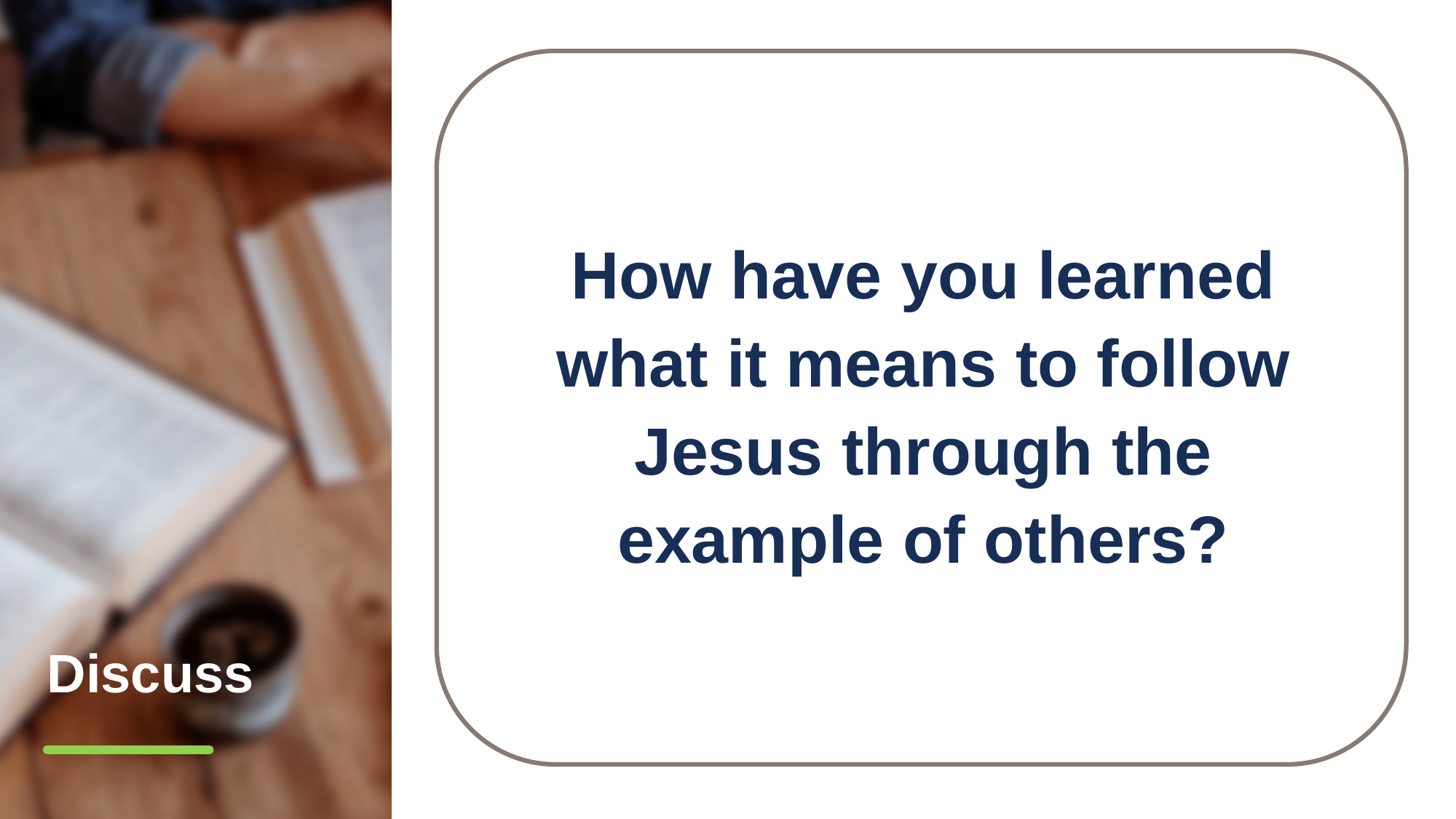

How have you learned what it means to follow Jesus through the example of others?
# Discuss